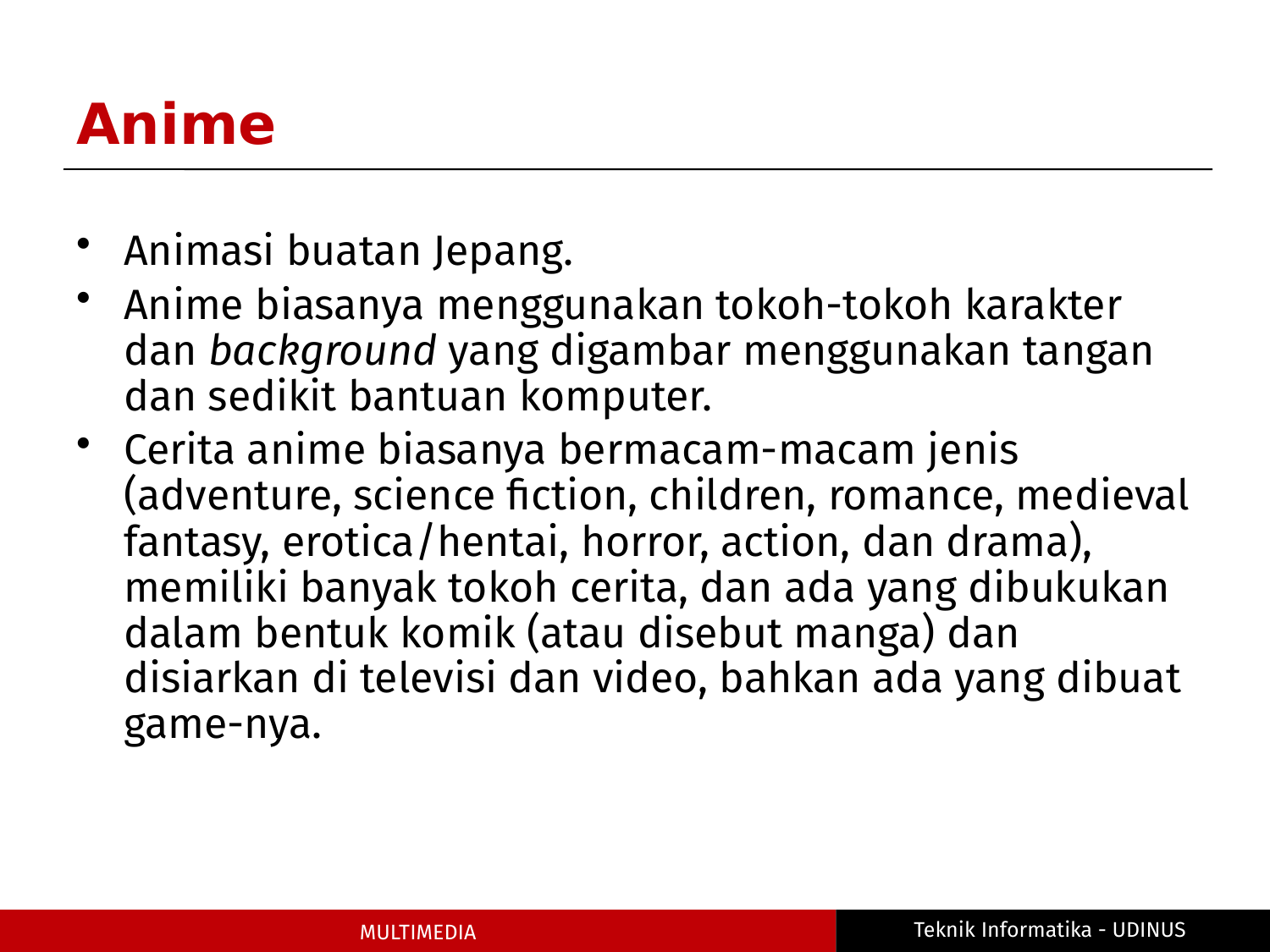

# Anime
Animasi buatan Jepang.
Anime biasanya menggunakan tokoh-tokoh karakter dan background yang digambar menggunakan tangan dan sedikit bantuan komputer.
Cerita anime biasanya bermacam-macam jenis (adventure, science fiction, children, romance, medieval fantasy, erotica/hentai, horror, action, dan drama), memiliki banyak tokoh cerita, dan ada yang dibukukan dalam bentuk komik (atau disebut manga) dan disiarkan di televisi dan video, bahkan ada yang dibuat game-nya.
Teknik Informatika - UDINUS